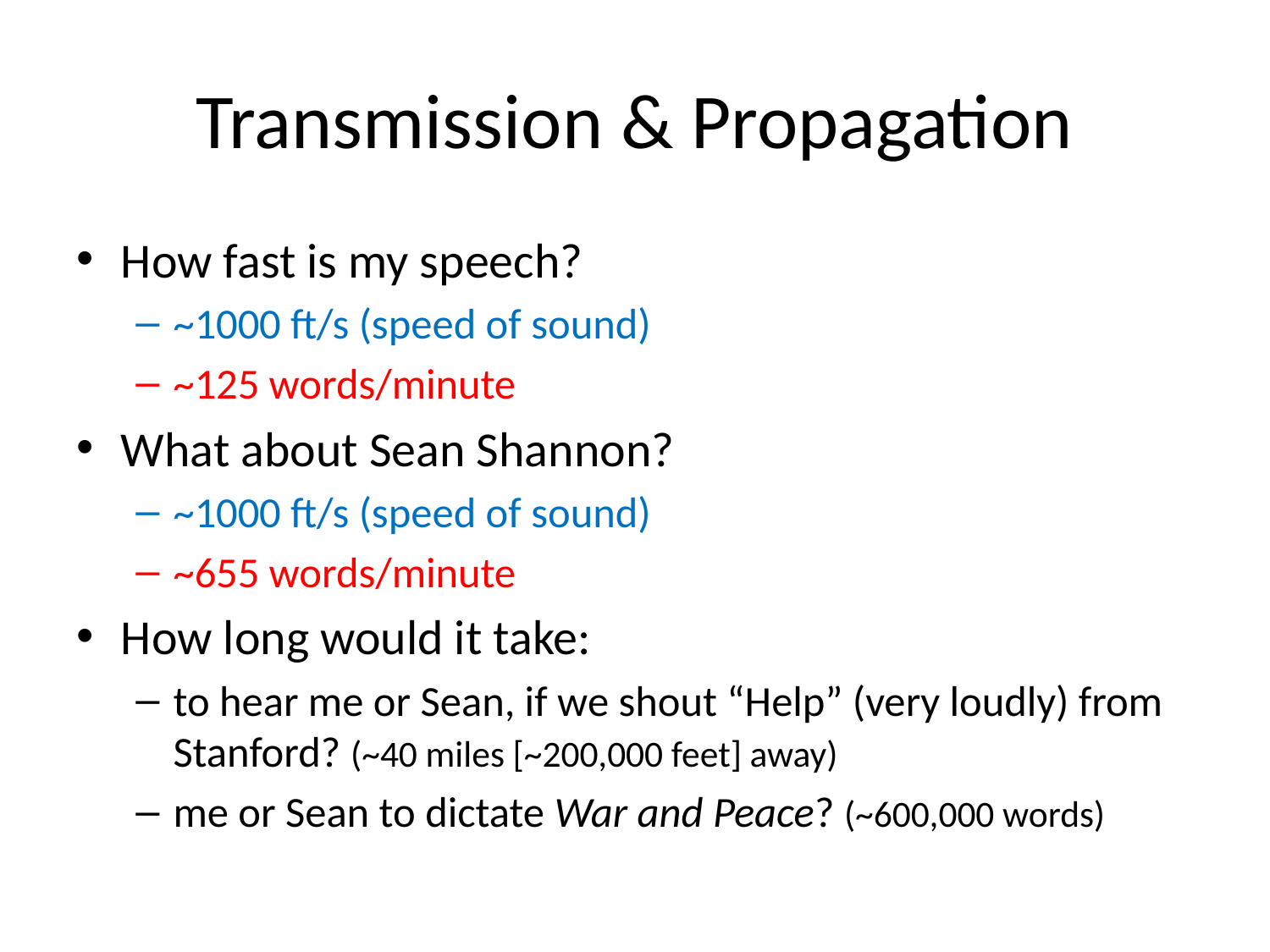

# Transmission & Propagation
How fast is my speech?
~1000 ft/s (speed of sound)
~125 words/minute
What about Sean Shannon?
~1000 ft/s (speed of sound)
~655 words/minute
How long would it take:
to hear me or Sean, if we shout “Help” (very loudly) from Stanford? (~40 miles [~200,000 feet] away)
me or Sean to dictate War and Peace? (~600,000 words)